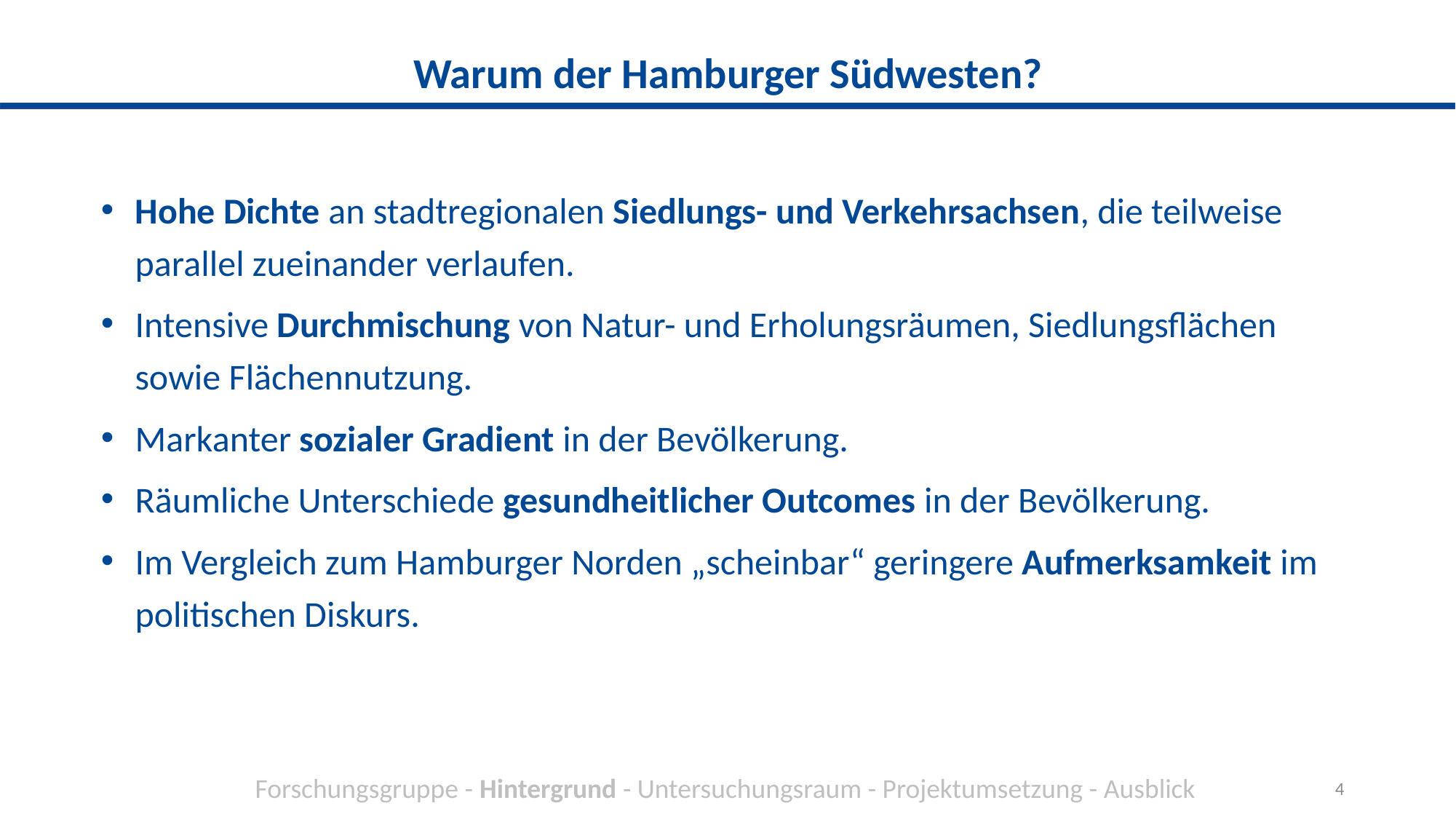

Warum der Hamburger Südwesten?

Hohe Dichte an stadtregionalen Siedlungs- und Verkehrsachsen, die teilweise parallel zueinander verlaufen.
Intensive Durchmischung von Natur- und Erholungsräumen, Siedlungsflächen sowie Flächennutzung.
Markanter sozialer Gradient in der Bevölkerung.
Räumliche Unterschiede gesundheitlicher Outcomes in der Bevölkerung.
Im Vergleich zum Hamburger Norden „scheinbar“ geringere Aufmerksamkeit im politischen Diskurs.
Forschungsgruppe - Hintergrund - Untersuchungsraum - Projektumsetzung - Ausblick
4